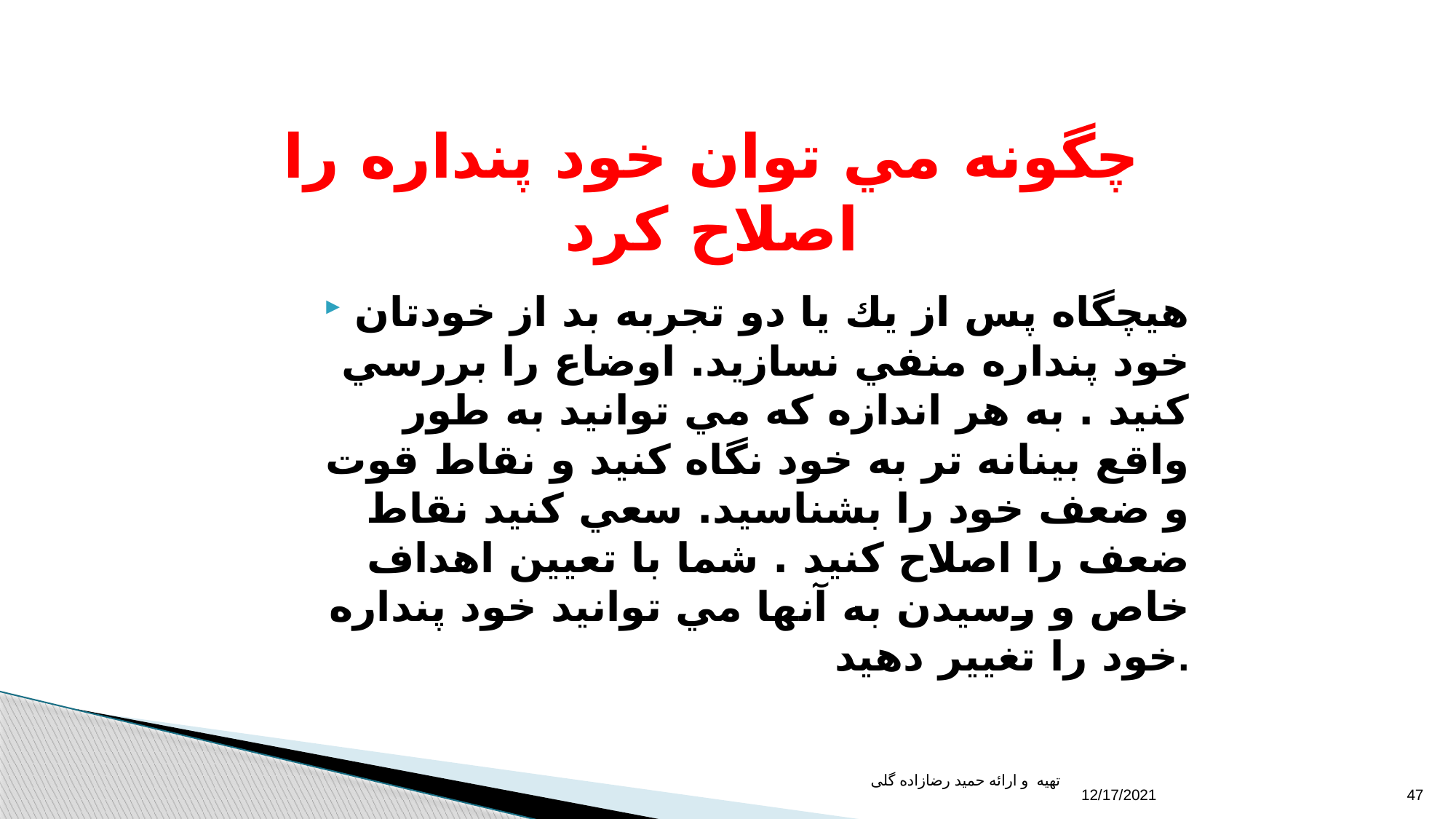

# چگونه مي توان خود پنداره را اصلاح كرد
هيچگاه پس از يك يا دو تجربه بد از خودتان خود پنداره منفي نسازيد. اوضاع را بررسي كنيد . به هر اندازه كه مي توانيد به طور واقع بينانه تر به خود نگاه كنيد و نقاط قوت و ضعف خود را بشناسيد. سعي كنيد نقاط ضعف را اصلاح كنيد . شما با تعيين اهداف خاص و رسيدن به آنها مي توانيد خود پنداره خود را تغيير دهيد.
12/17/2021
تهیه  و ارائه حمید رضازاده گلی
47